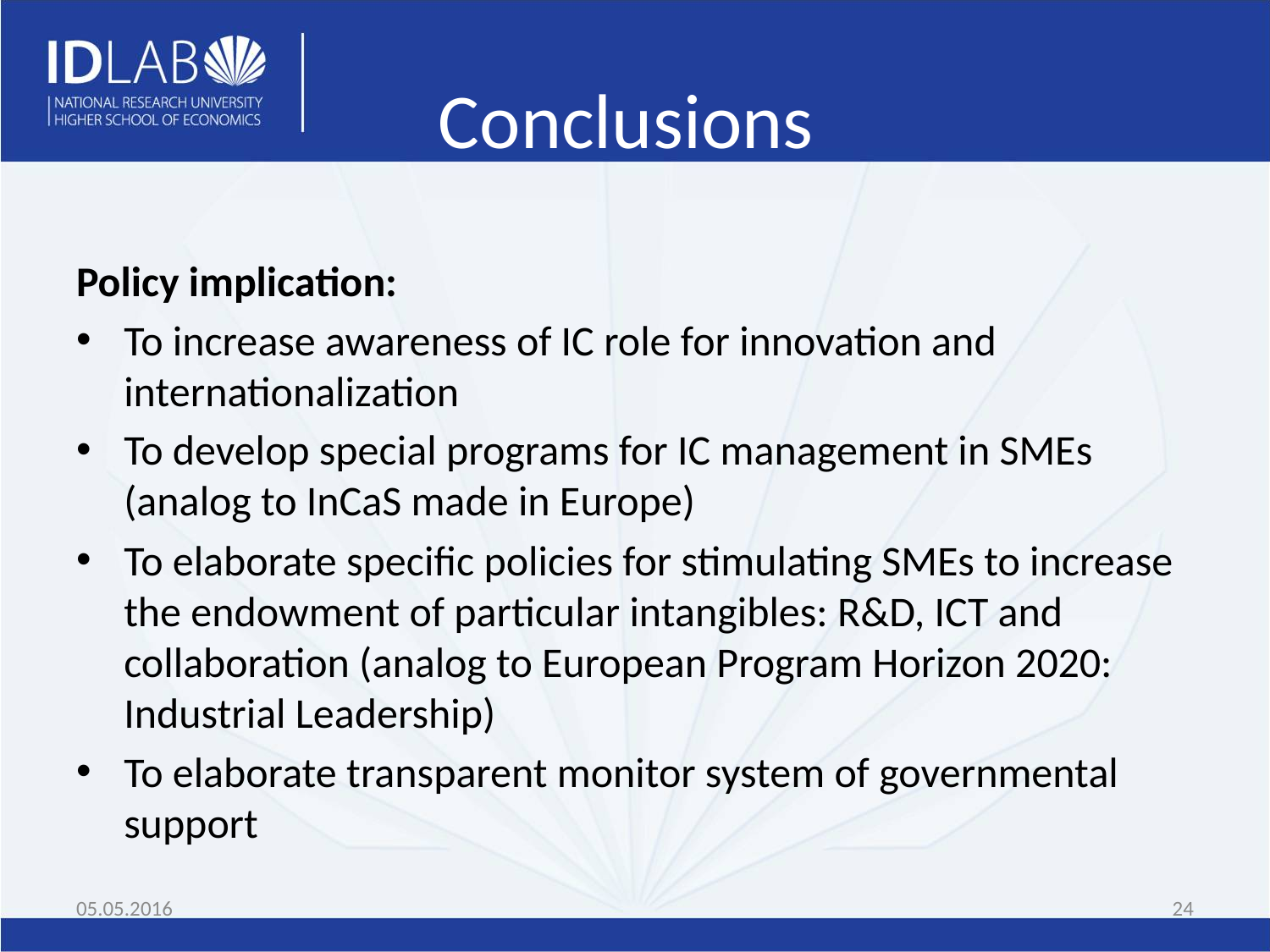

# Conclusions

Policy implication:
To increase awareness of IC role for innovation and internationalization
To develop special programs for IC management in SMEs (analog to InCaS made in Europe)
To elaborate specific policies for stimulating SMEs to increase the endowment of particular intangibles: R&D, ICT and collaboration (analog to European Program Horizon 2020: Industrial Leadership)
To elaborate transparent monitor system of governmental support
05.05.2016
24